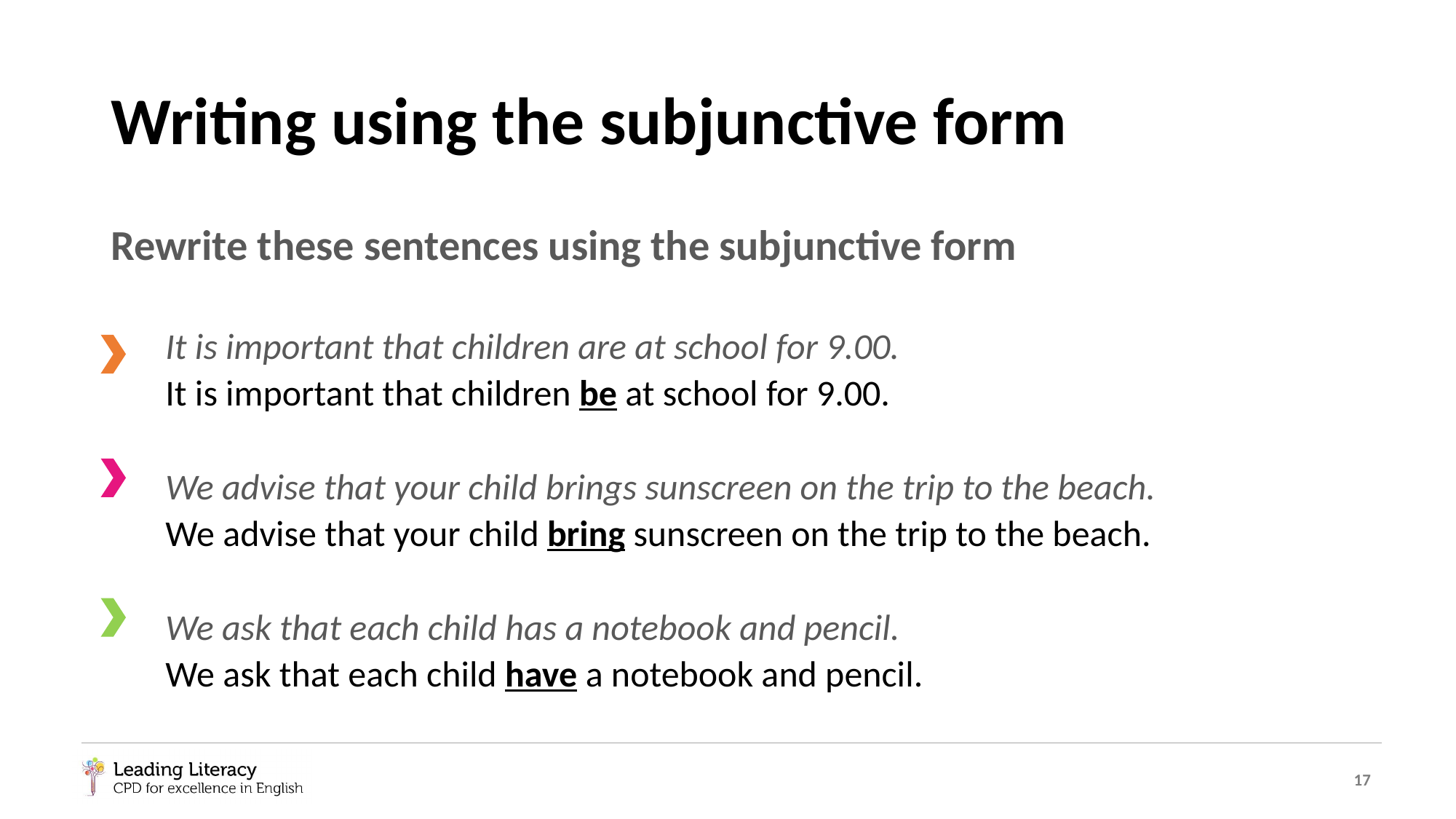

# Writing using the subjunctive form
Rewrite these sentences using the subjunctive form
It is important that children are at school for 9.00.
It is important that children be at school for 9.00.

We advise that your child brings sunscreen on the trip to the beach.
We advise that your child bring sunscreen on the trip to the beach.

We ask that each child has a notebook and pencil.
We ask that each child have a notebook and pencil.